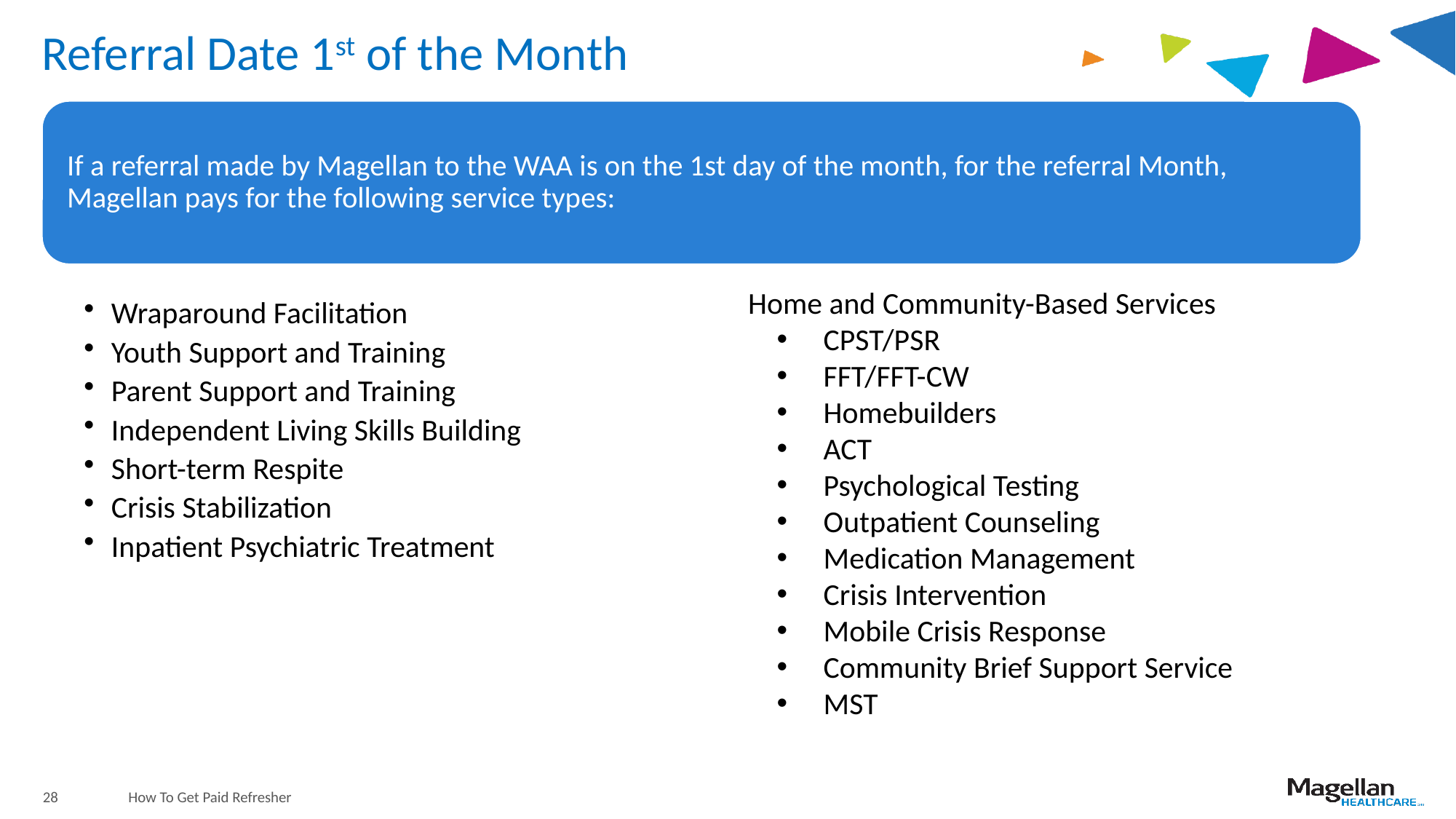

# Referral Date 1st of the Month
If a referral made by Magellan to the WAA is on the 1st day of the month, for the referral Month, Magellan pays for the following service types:
Wraparound Facilitation
Youth Support and Training
Parent Support and Training
Independent Living Skills Building
Short-term Respite
Crisis Stabilization
Inpatient Psychiatric Treatment

Home and Community-Based Services
   CPST/PSR
   FFT/FFT-CW
   Homebuilders
   ACT
   Psychological Testing
   Outpatient Counseling
   Medication Management
   Crisis Intervention
   Mobile Crisis Response
   Community Brief Support Service
   MST

28
How To Get Paid Refresher